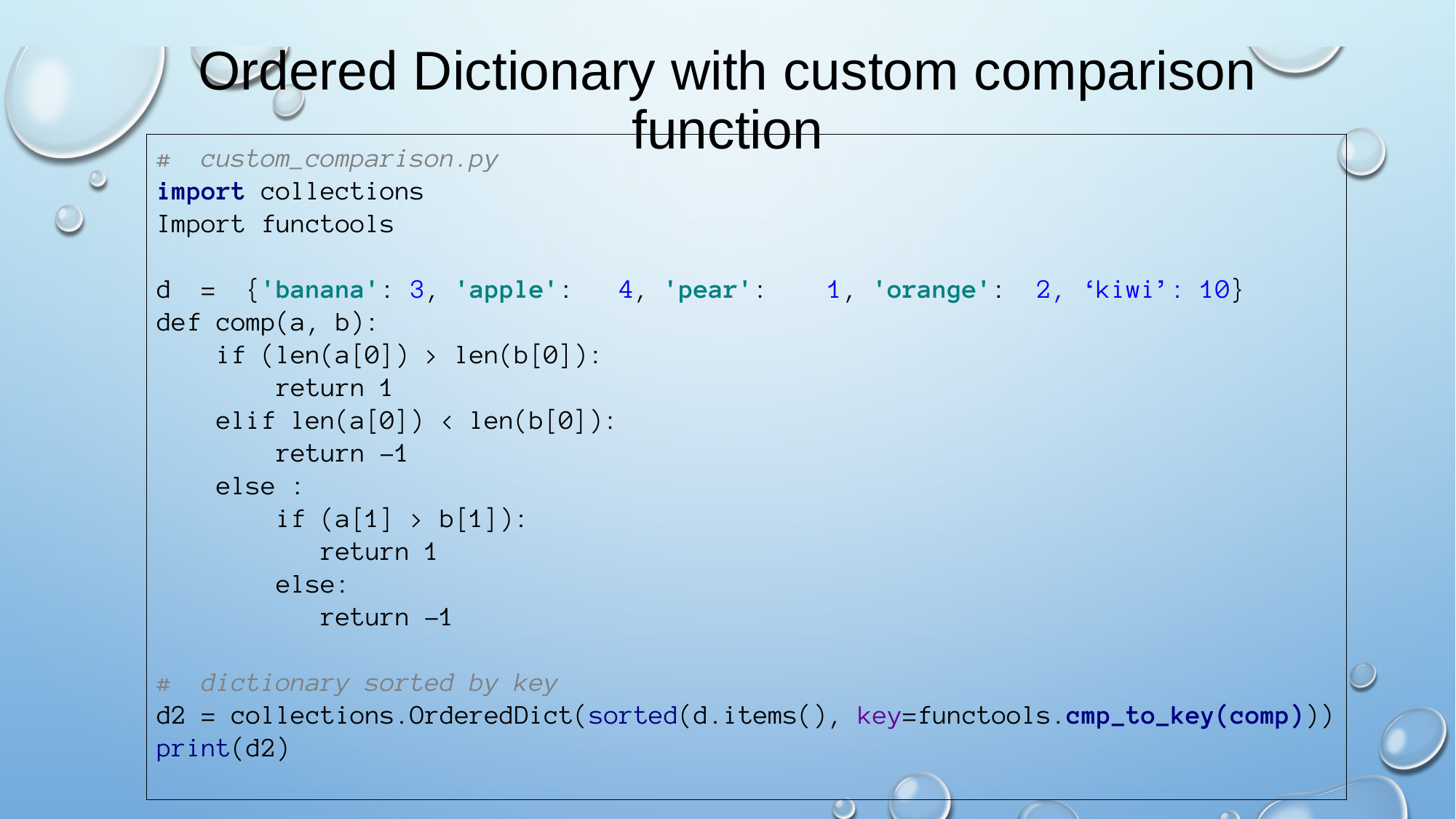

# Ordered Dictionary with custom comparison function
#  custom_comparison.py import collections
Import functools
d  =  {'banana': 3, 'apple':   4, 'pear':    1, 'orange':  2, ‘kiwi’: 10}
def comp(a, b):
    if (len(a[0]) > len(b[0]):
        return 1
    elif len(a[0]) < len(b[0]):
        return -1
    else :
        if (a[1] > b[1]):
           return 1
        else:
           return -1
#  dictionary sorted by key
d2 = collections.OrderedDict(sorted(d.items(), key=functools.cmp_to_key(comp)))
print(d2)